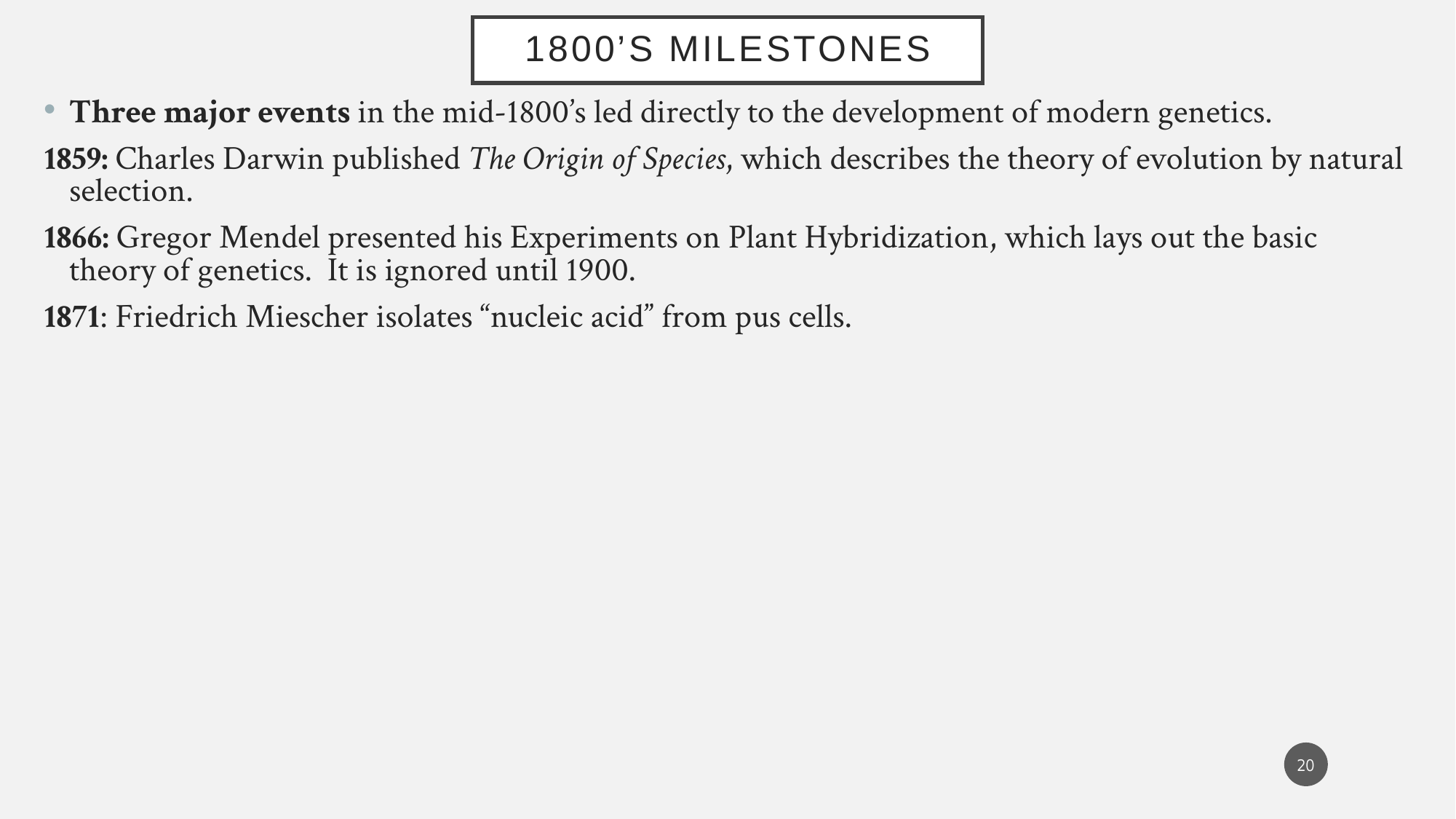

# 1800’s mIlestones
Three major events in the mid-1800’s led directly to the development of modern genetics.
1859: Charles Darwin published The Origin of Species, which describes the theory of evolution by natural selection.
1866: Gregor Mendel presented his Experiments on Plant Hybridization, which lays out the basic theory of genetics.  It is ignored until 1900.
1871: Friedrich Miescher isolates “nucleic acid” from pus cells.
20